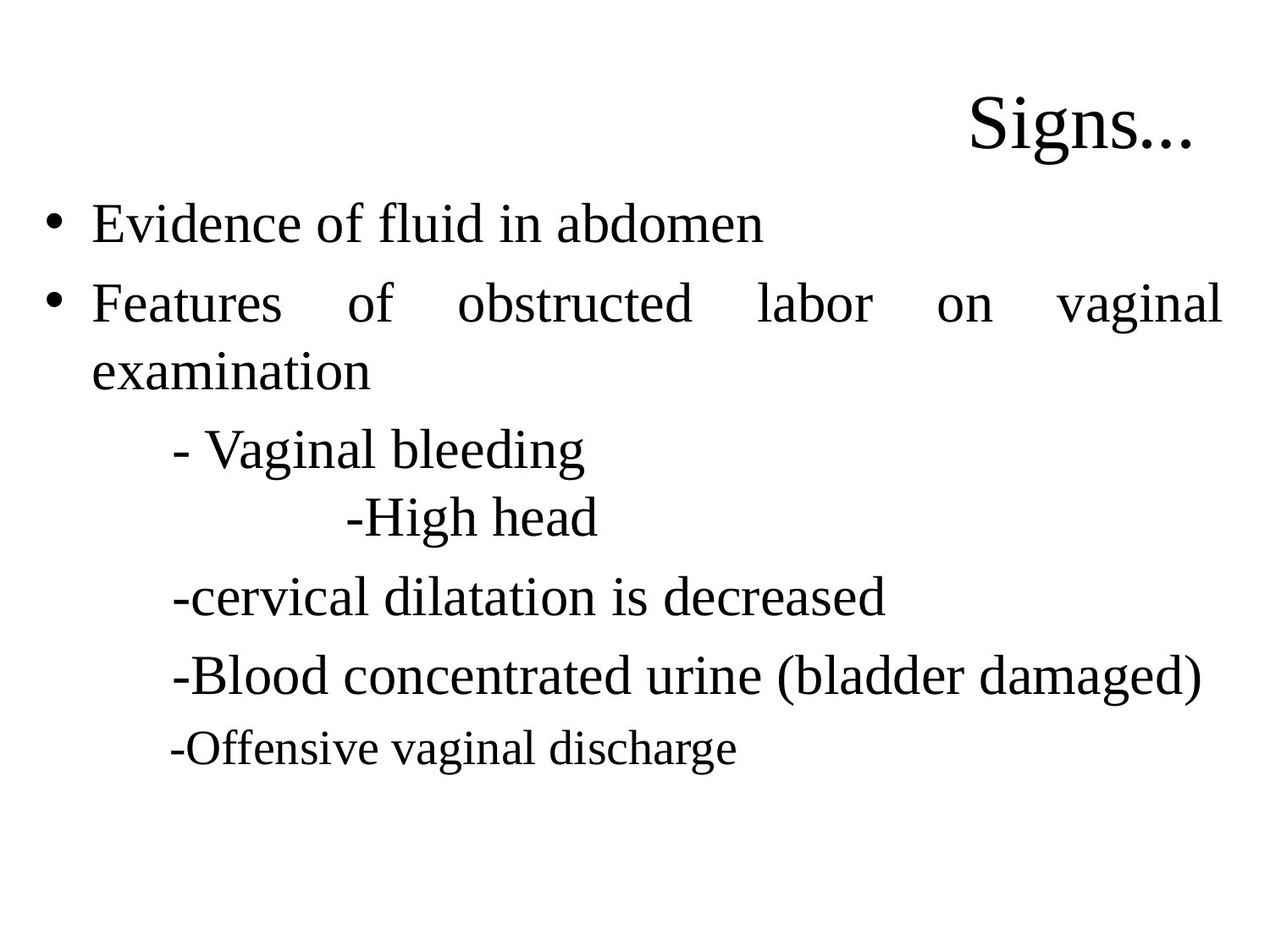

# Signs…
Evidence of fluid in abdomen
Features of obstructed labor on vaginal examination
         - Vaginal bleeding		                                               	-High head
         -cervical dilatation is decreased
         -Blood concentrated urine (bladder damaged)
     -Offensive vaginal discharge